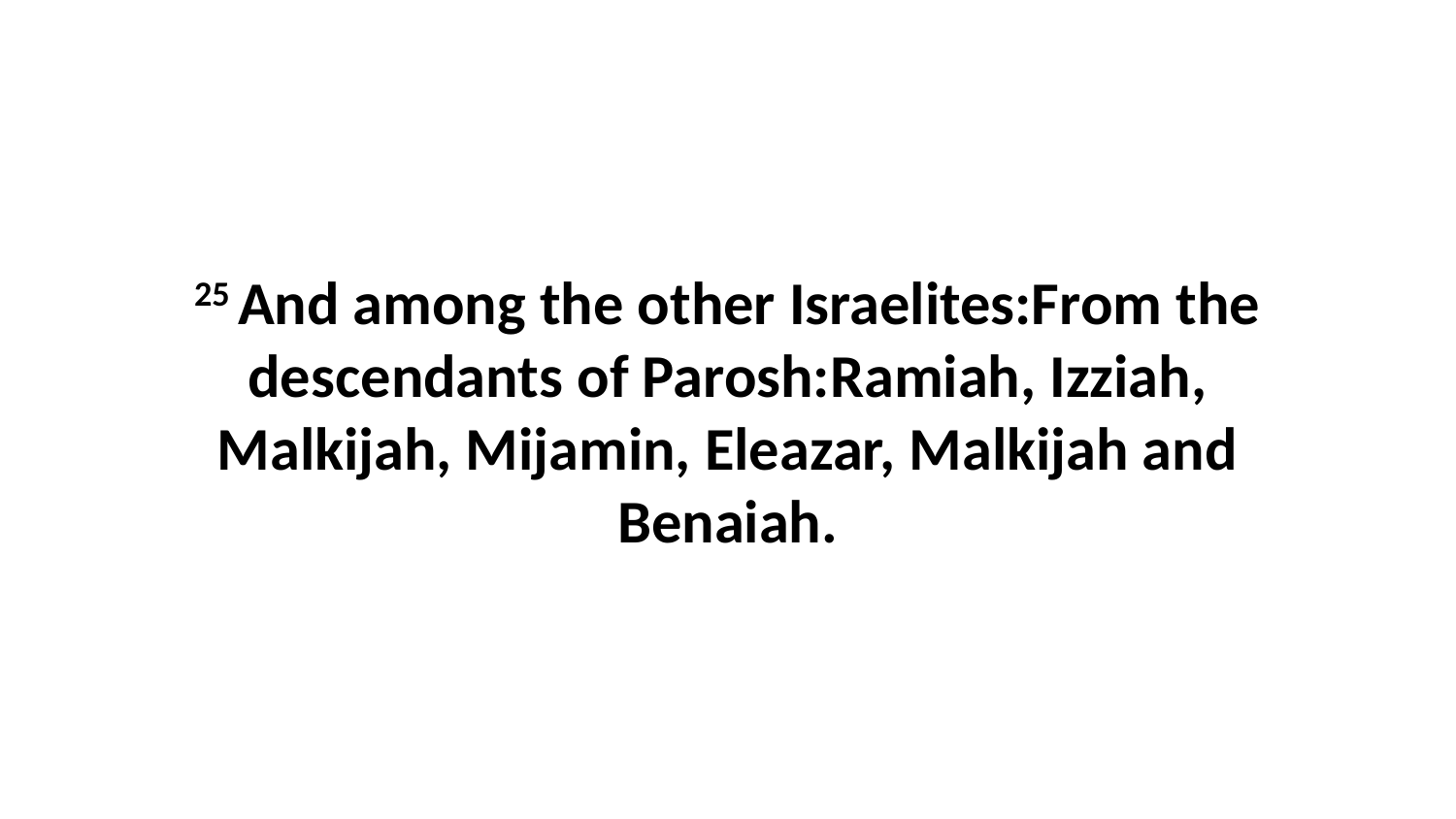

25 And among the other Israelites:From the descendants of Parosh:Ramiah, Izziah, Malkijah, Mijamin, Eleazar, Malkijah and Benaiah.